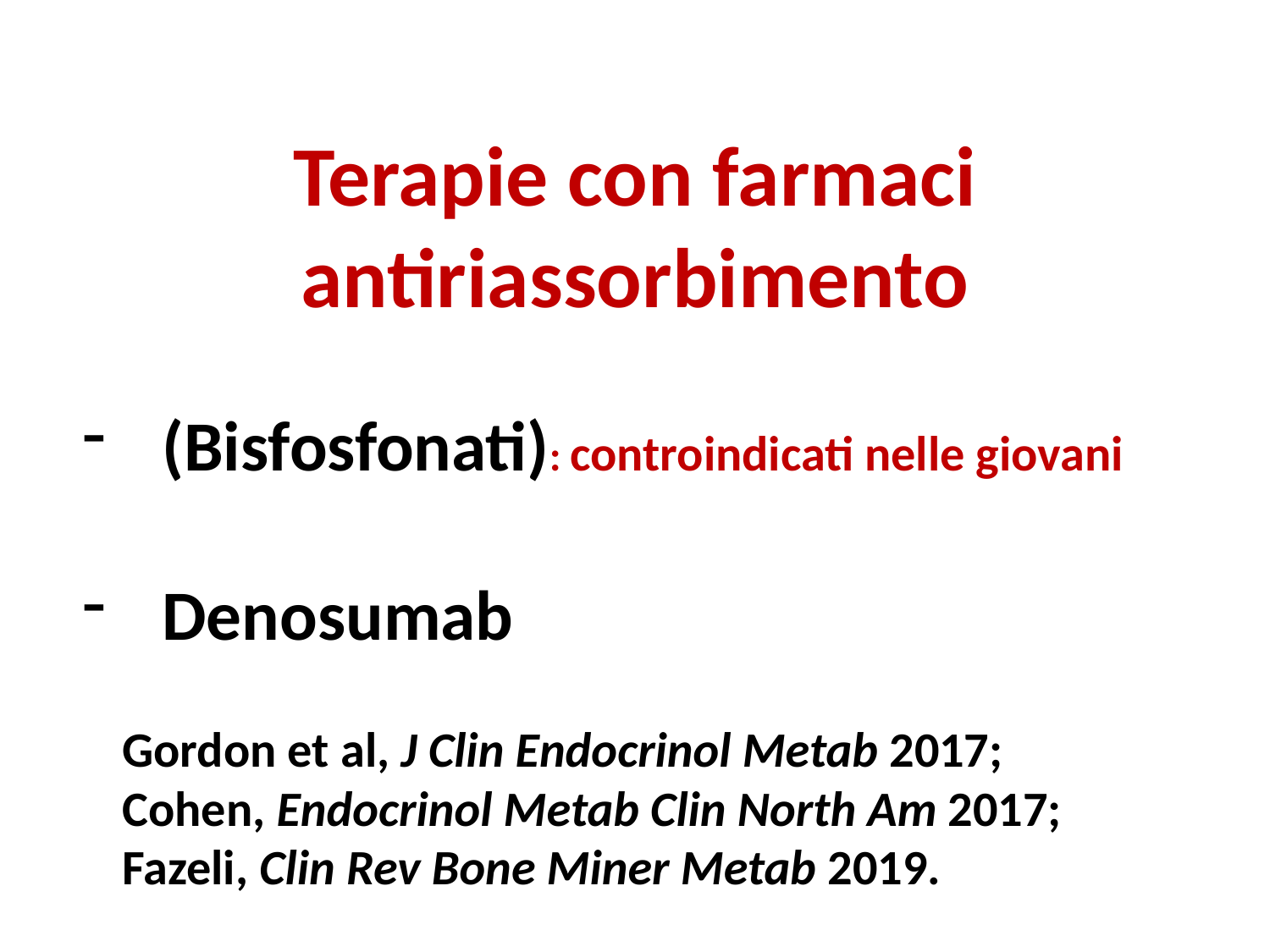

Terapie con farmaci antiriassorbimento

(Bisfosfonati): controindicati nelle giovani

Denosumab
Gordon et al, J Clin Endocrinol Metab 2017;
Cohen, Endocrinol Metab Clin North Am 2017;
Fazeli, Clin Rev Bone Miner Metab 2019.